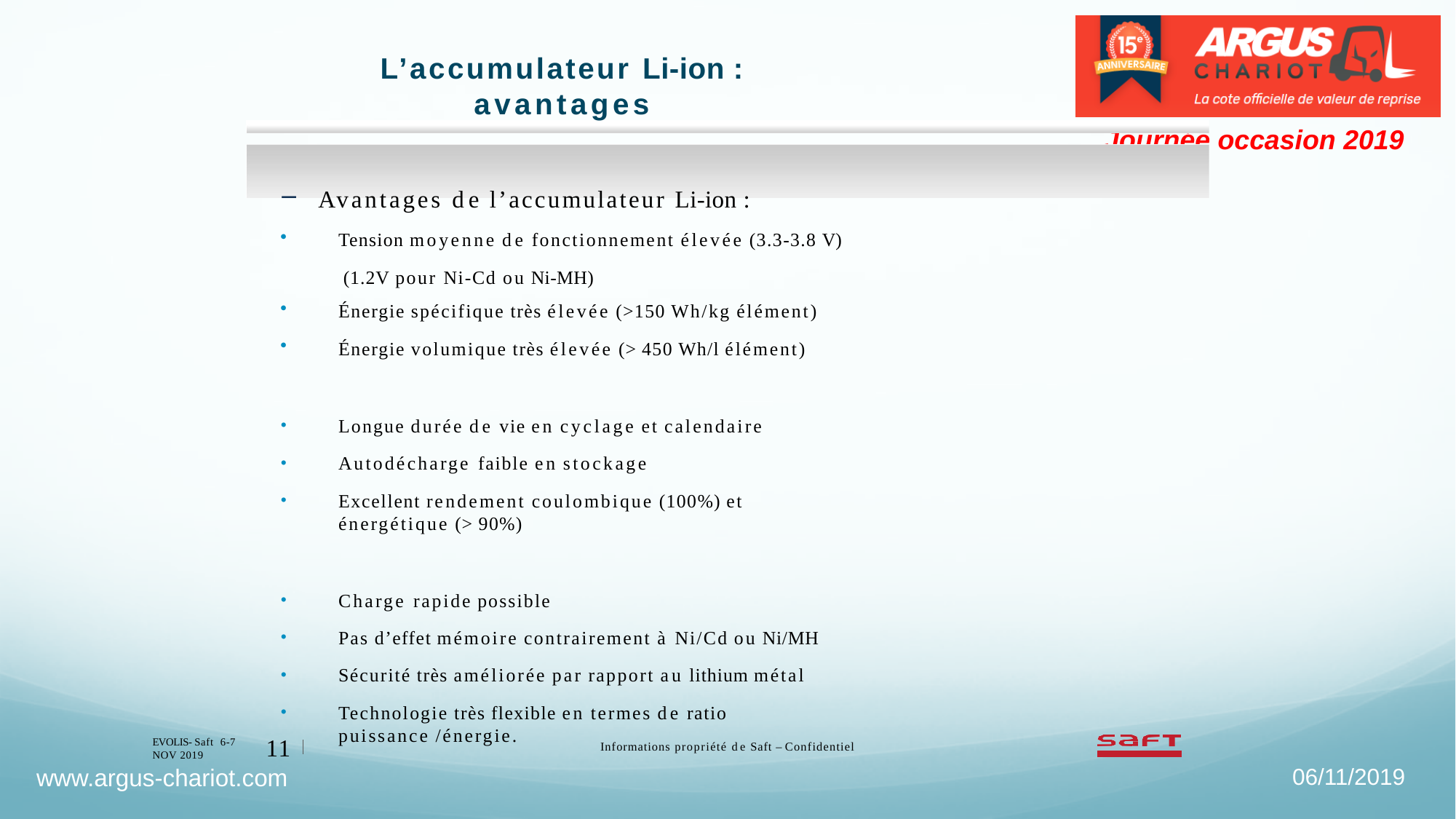

# L’accumulateur Li-ion : avantages

Avantages de l’accumulateur Li-ion :
Tension moyenne de fonctionnement élevée (3.3-3.8 V)  (1.2V pour Ni-Cd ou Ni-MH)
Énergie spécifique très élevée (>150 Wh/kg élément)
Énergie volumique très élevée (> 450 Wh/l élément)

Longue durée de vie en cyclage et calendaire
Autodécharge faible en stockage
Excellent rendement coulombique (100%) et énergétique (> 90%)

Charge rapide possible
Pas d’effet mémoire contrairement à Ni/Cd ou Ni/MH
Sécurité très améliorée par rapport au lithium métal
Technologie très flexible en termes de ratio puissance /énergie.
11

EVOLIS- Saft  6-7 NOV 2019

Informations propriété de Saft – Confidentiel